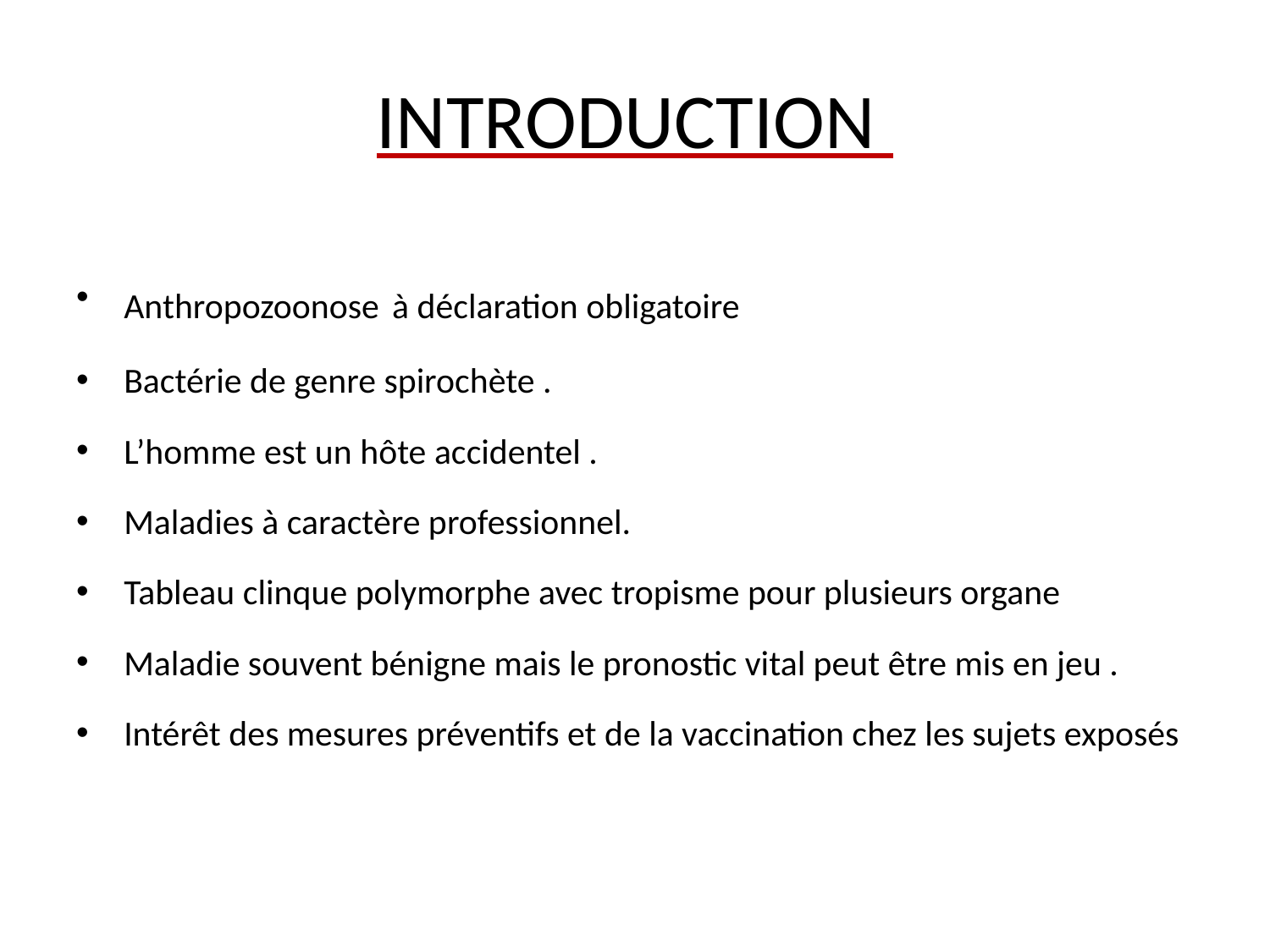

# INTRODUCTION
Anthropozoonose à déclaration obligatoire
Bactérie de genre spirochète .
L’homme est un hôte accidentel .
Maladies à caractère professionnel.
Tableau clinque polymorphe avec tropisme pour plusieurs organe
Maladie souvent bénigne mais le pronostic vital peut être mis en jeu .
Intérêt des mesures préventifs et de la vaccination chez les sujets exposés